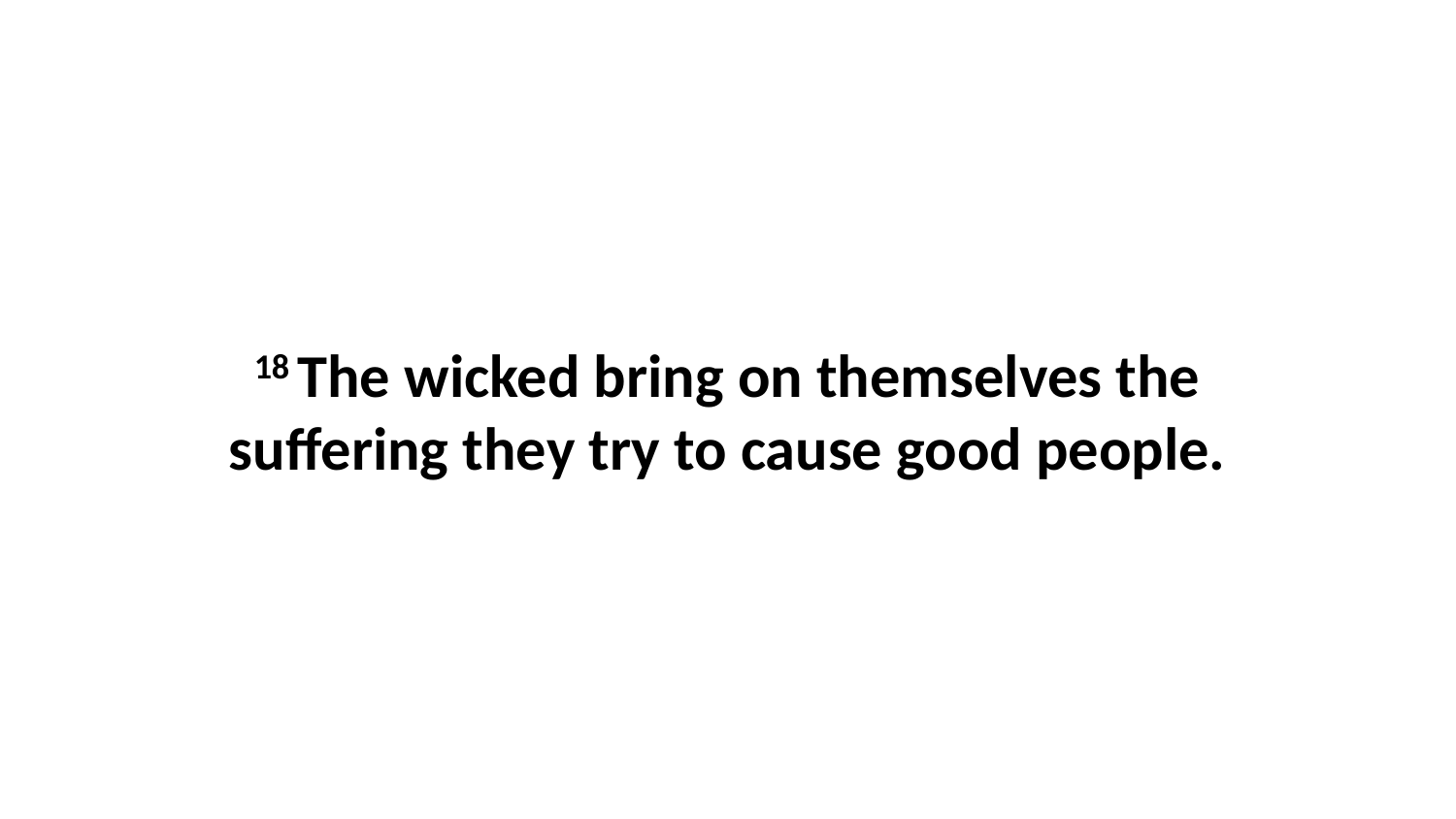

18 The wicked bring on themselves the suffering they try to cause good people.